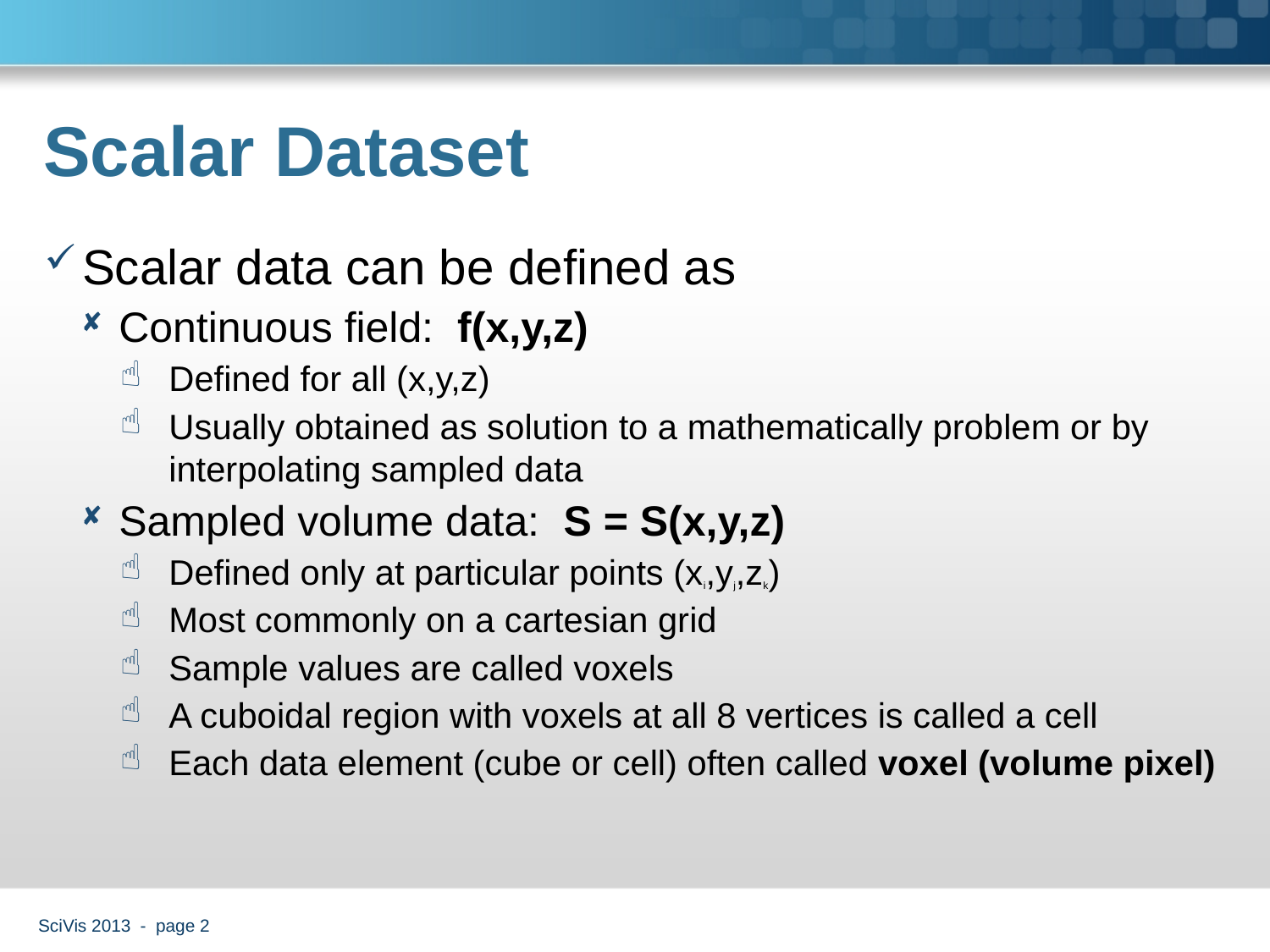

# Scalar Dataset
Scalar data can be defined as
Continuous field:  f(x,y,z)
Defined for all (x,y,z)
Usually obtained as solution to a mathematically problem or by interpolating sampled data
Sampled volume data:  S = S(x,y,z)
Defined only at particular points (xi,yj,zk)
Most commonly on a cartesian grid
Sample values are called voxels
A cuboidal region with voxels at all 8 vertices is called a cell
Each data element (cube or cell) often called voxel (volume pixel)
SciVis 2013  -  page 2